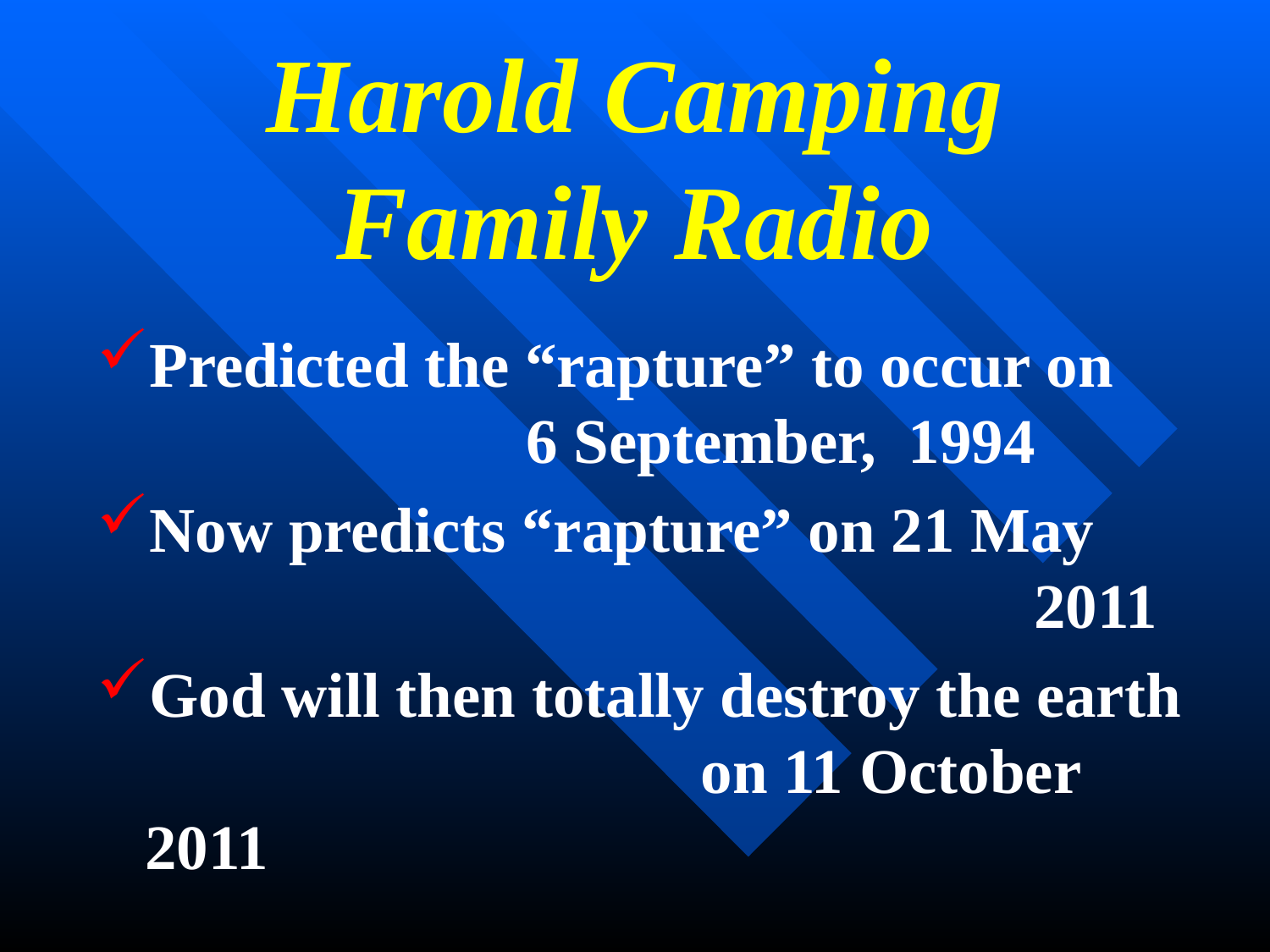

# Harold Camping Family Radio
Predicted the “rapture” to occur on 				6 September,  1994
Now predicts “rapture” on 21 May 								2011
God will then totally destroy the earth  				   on 11 October 2011